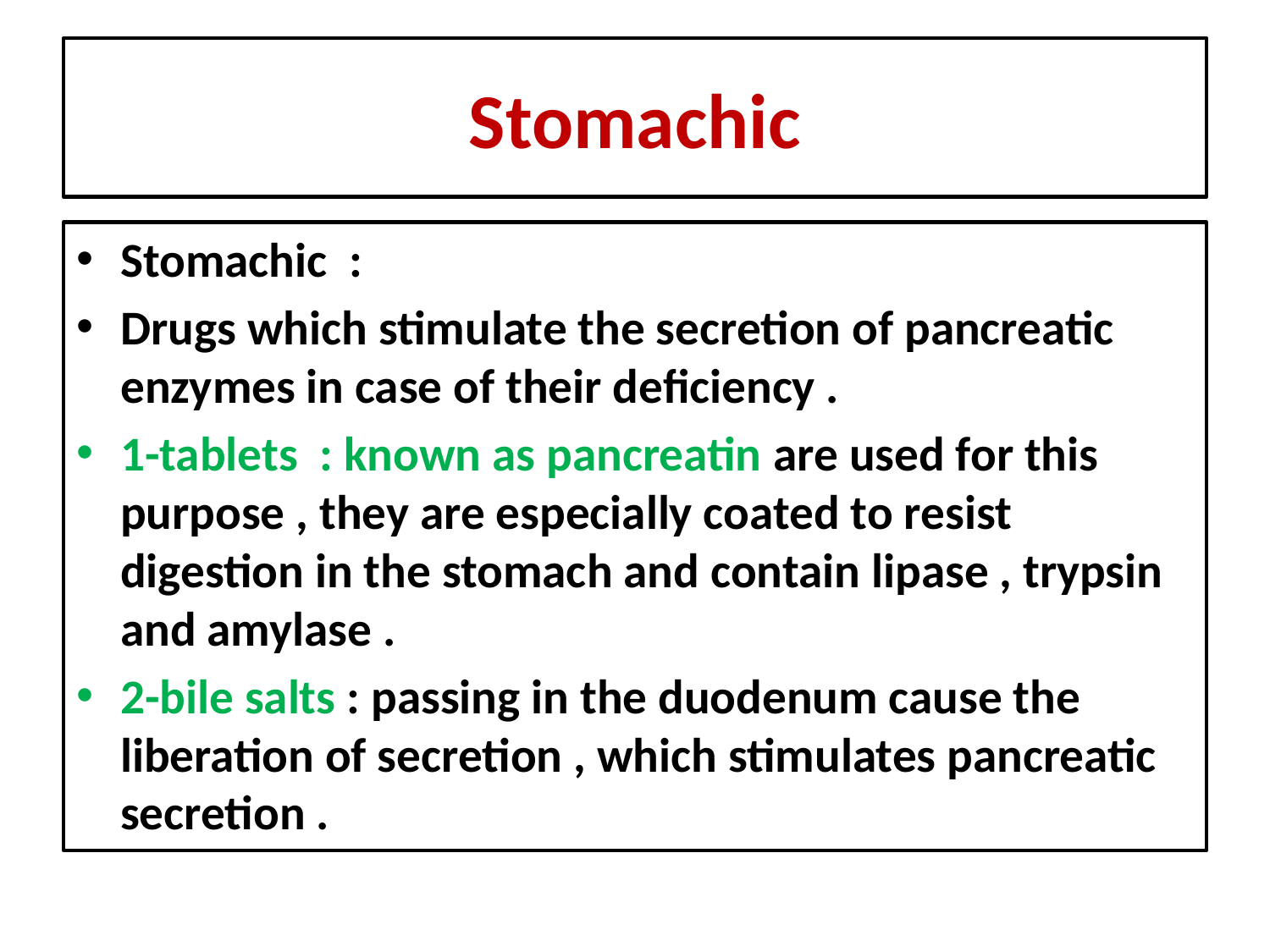

# Stomachic
Stomachic  :
Drugs which stimulate the secretion of pancreatic enzymes in case of their deficiency .
1-tablets  : known as pancreatin are used for this purpose , they are especially coated to resist digestion in the stomach and contain lipase , trypsin and amylase .
2-bile salts : passing in the duodenum cause the liberation of secretion , which stimulates pancreatic secretion .